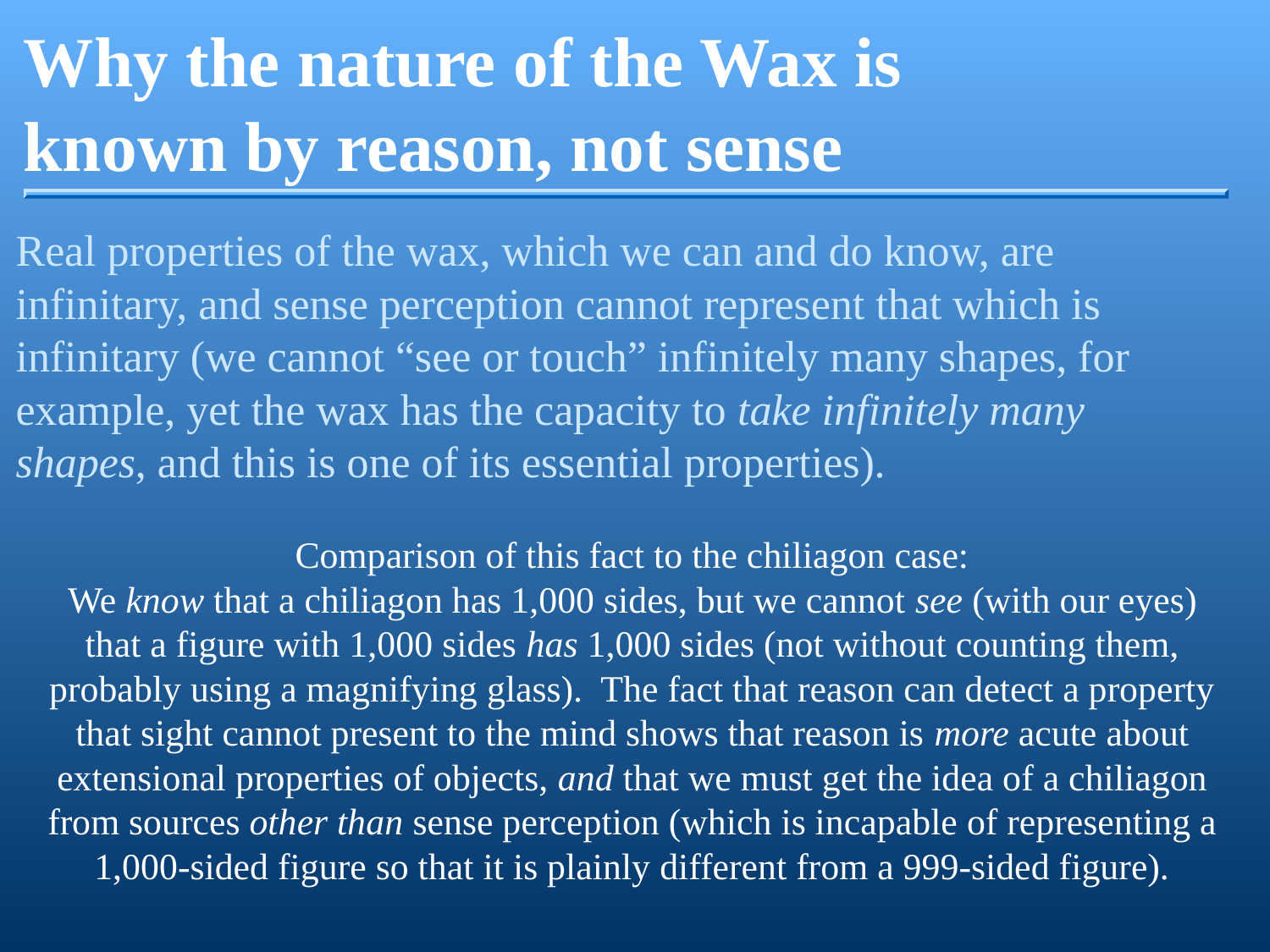

Why the nature of the Wax is
known by reason, not sense

Real properties of the wax, which we can and do know, are infinitary, and sense perception cannot represent that which is infinitary (we cannot “see or touch” infinitely many shapes, for example, yet the wax has the capacity to take infinitely many shapes, and this is one of its essential properties).
Comparison of this fact to the chiliagon case:
We know that a chiliagon has 1,000 sides, but we cannot see (with our eyes) that a figure with 1,000 sides has 1,000 sides (not without counting them, probably using a magnifying glass).  The fact that reason can detect a property that sight cannot present to the mind shows that reason is more acute about extensional properties of objects, and that we must get the idea of a chiliagon from sources other than sense perception (which is incapable of representing a 1,000-sided figure so that it is plainly different from a 999-sided figure).